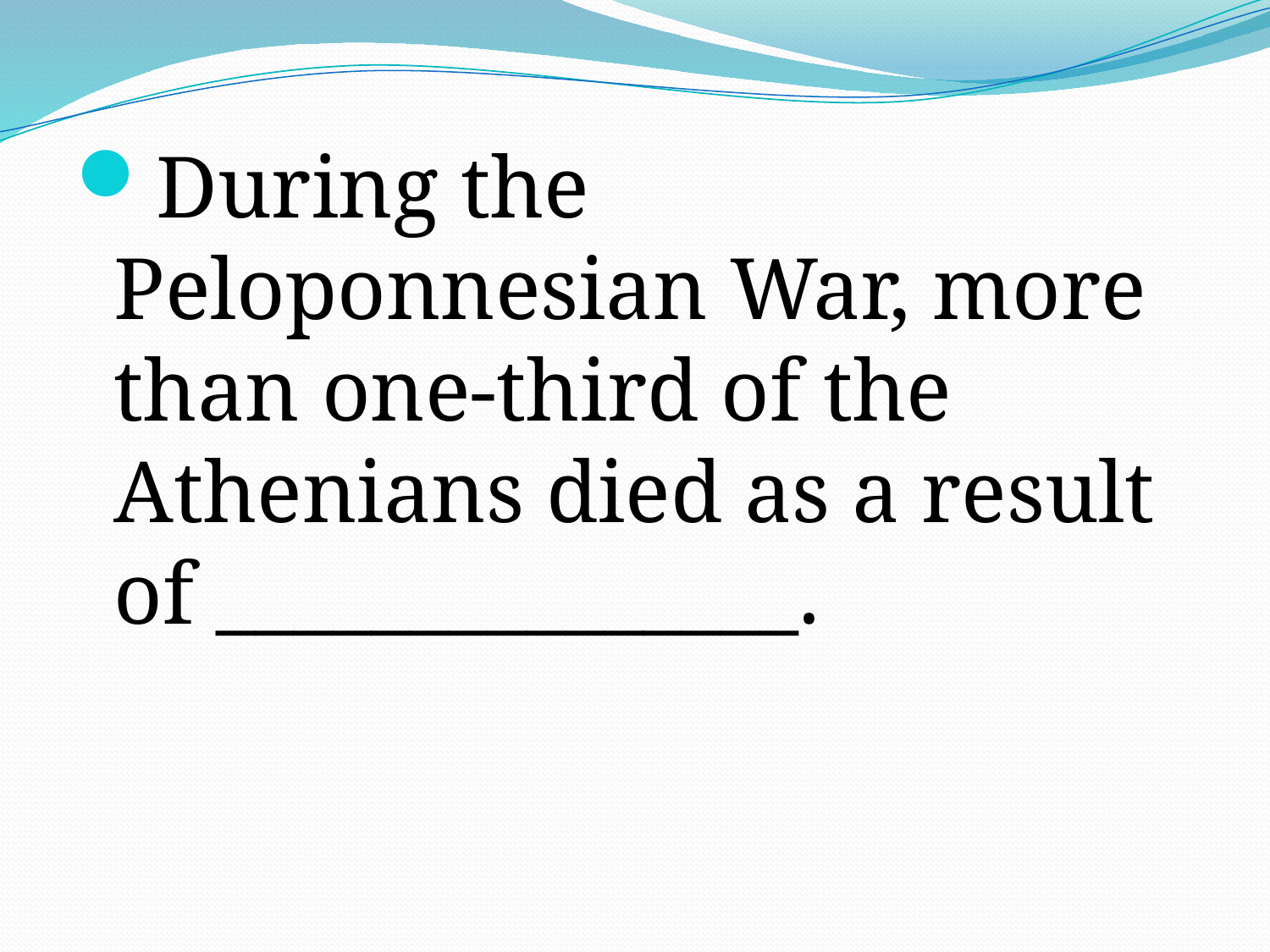

#
During the Peloponnesian War, more than one-third of the Athenians died as a result of _______________.